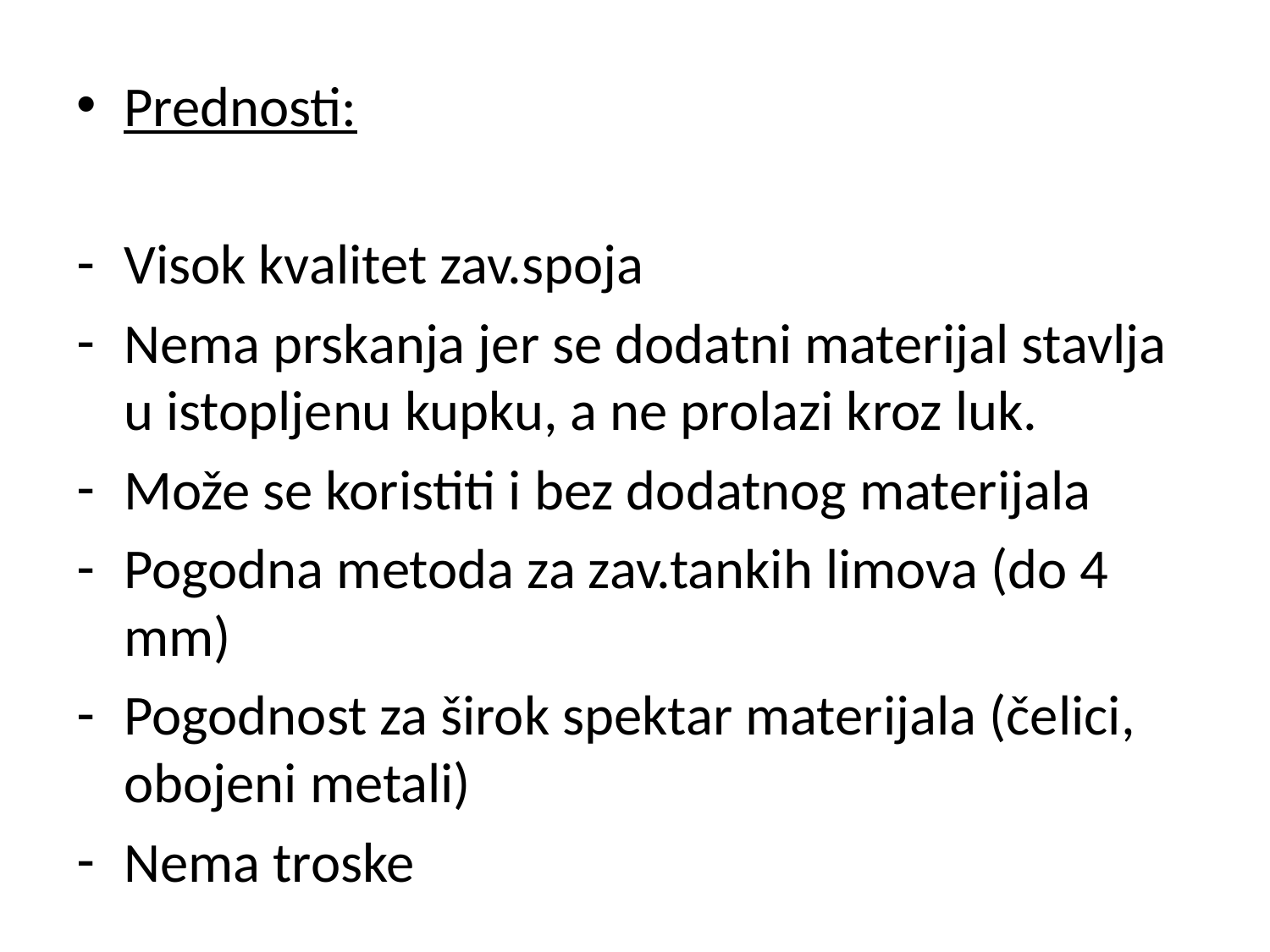

Prednosti:

Visok kvalitet zav.spoja
Nema prskanja jer se dodatni materijal stavlja u istopljenu kupku, a ne prolazi kroz luk.
Može se koristiti i bez dodatnog materijala
Pogodna metoda za zav.tankih limova (do 4 mm)
Pogodnost za širok spektar materijala (čelici, obojeni metali)
Nema troske